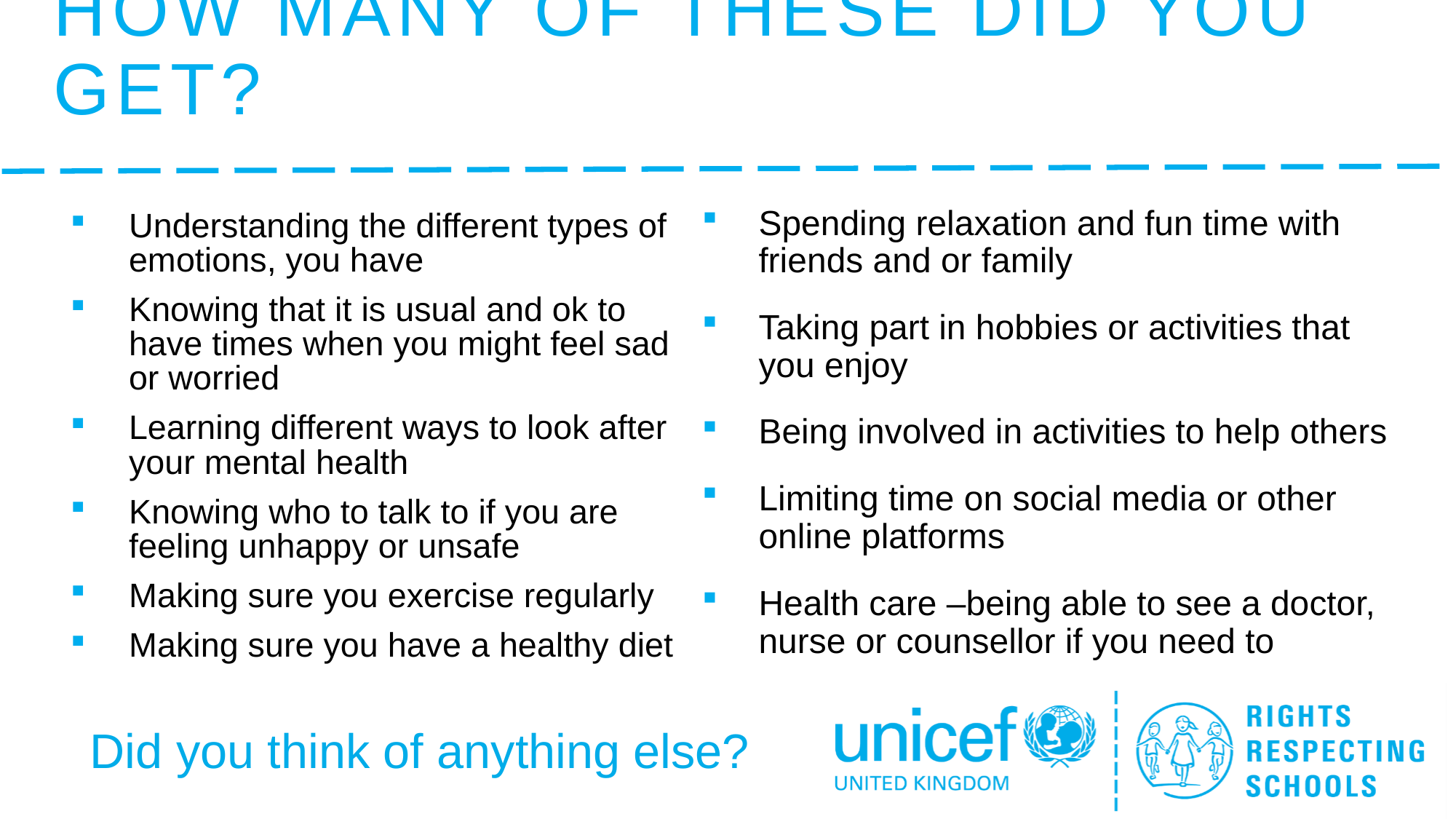

# How many of these did you get?
Spending relaxation and fun time with friends and or family
Taking part in hobbies or activities that you enjoy
Being involved in activities to help others
Limiting time on social media or other online platforms
Health care –being able to see a doctor, nurse or counsellor if you need to

Understanding the different types of emotions, you have
Knowing that it is usual and ok to have times when you might feel sad or worried
Learning different ways to look after your mental health
Knowing who to talk to if you are feeling unhappy or unsafe
Making sure you exercise regularly
Making sure you have a healthy diet
Did you think of anything else?